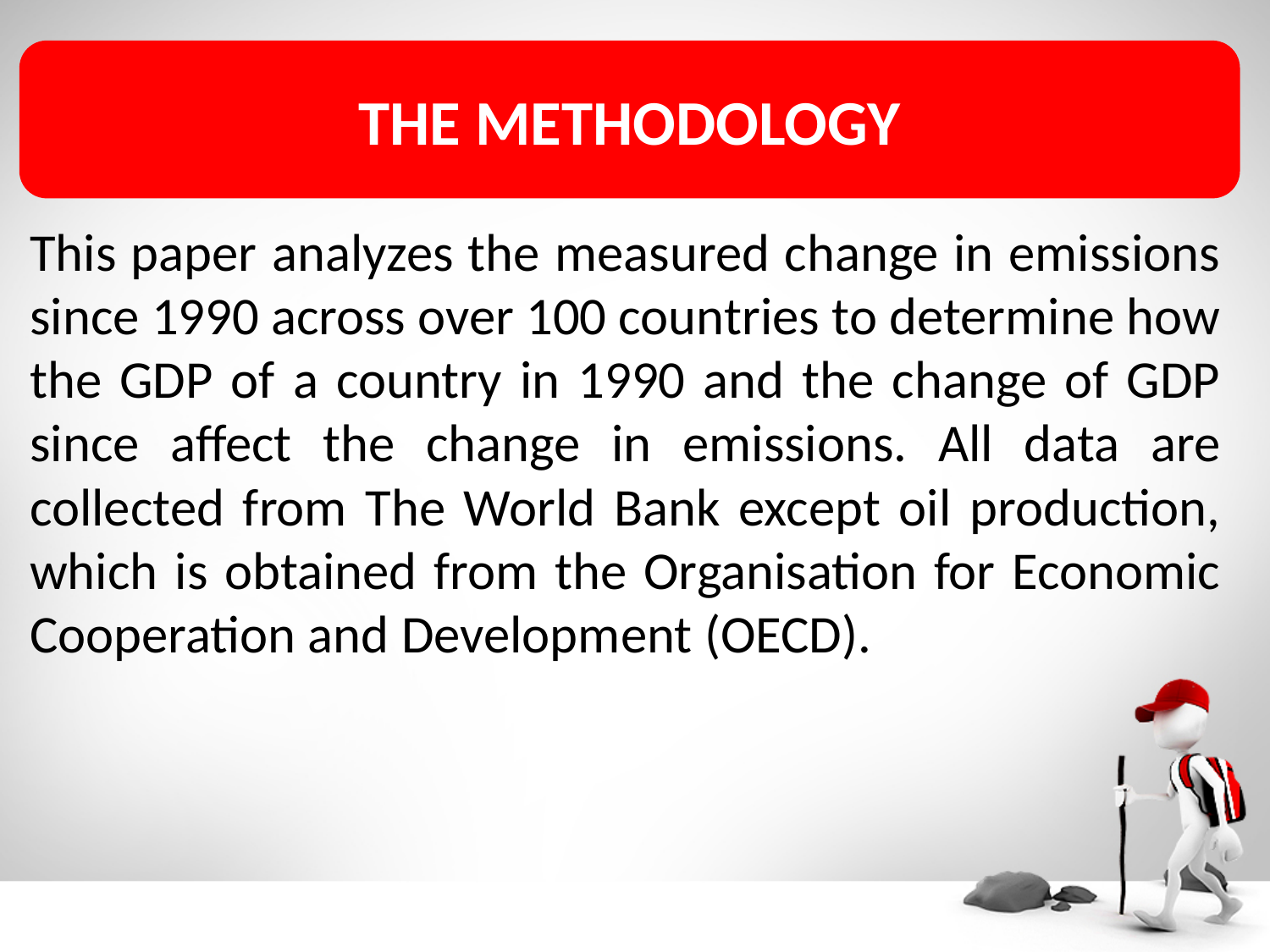

THE METHODOLOGY
This paper analyzes the measured change in emissions since 1990 across over 100 countries to determine how the GDP of a country in 1990 and the change of GDP since affect the change in emissions. All data are collected from The World Bank except oil production, which is obtained from the Organisation for Economic Cooperation and Development (OECD).